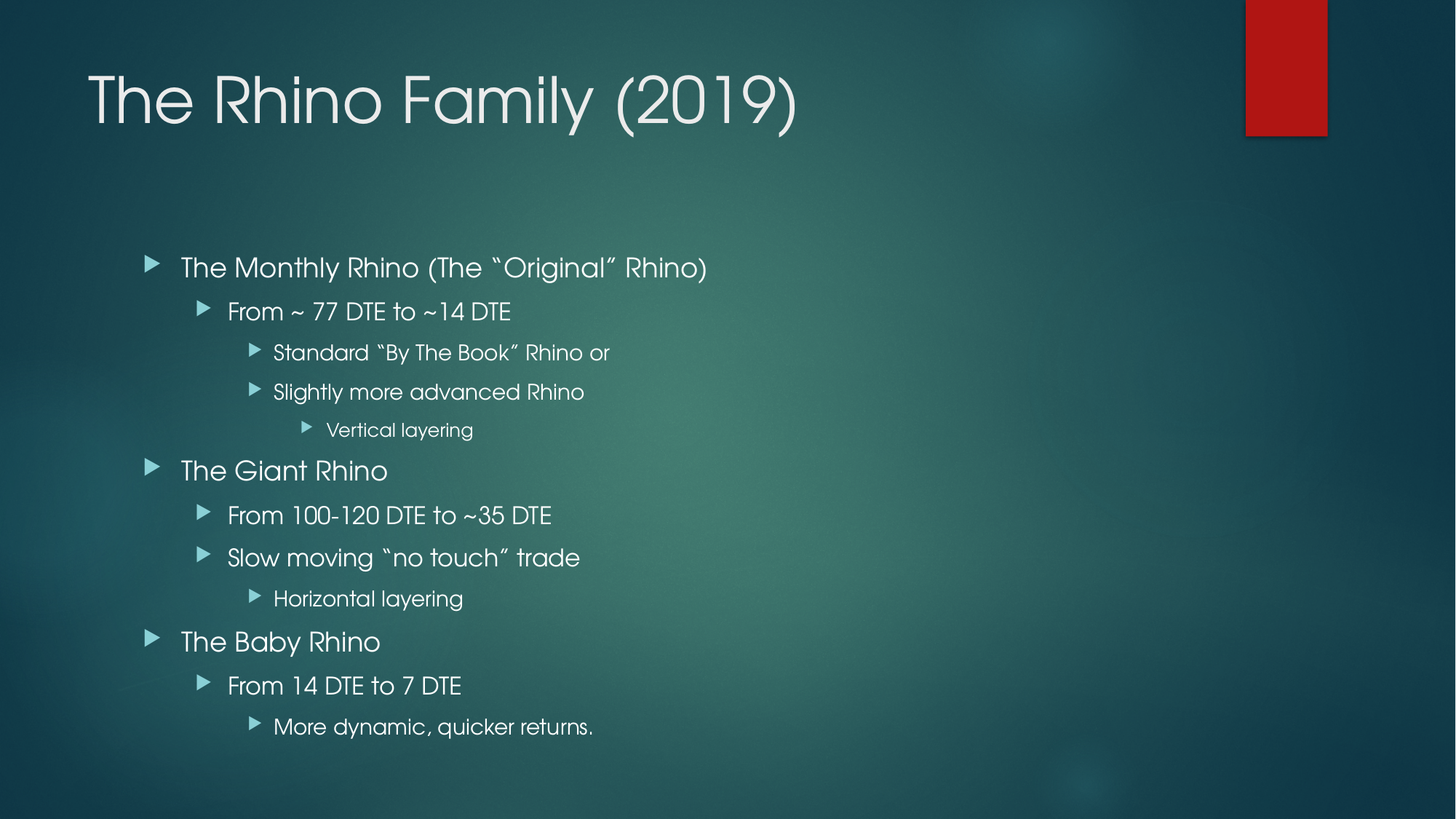

# The Rhino Family (2019)
The Monthly Rhino (The “Original” Rhino)
From ~ 77 DTE to ~14 DTE
Standard “By The Book” Rhino or
Slightly more advanced Rhino
Vertical layering
The Giant Rhino
From 100-120 DTE to ~35 DTE
Slow moving “no touch” trade
Horizontal layering
The Baby Rhino
From 14 DTE to 7 DTE
More dynamic, quicker returns.